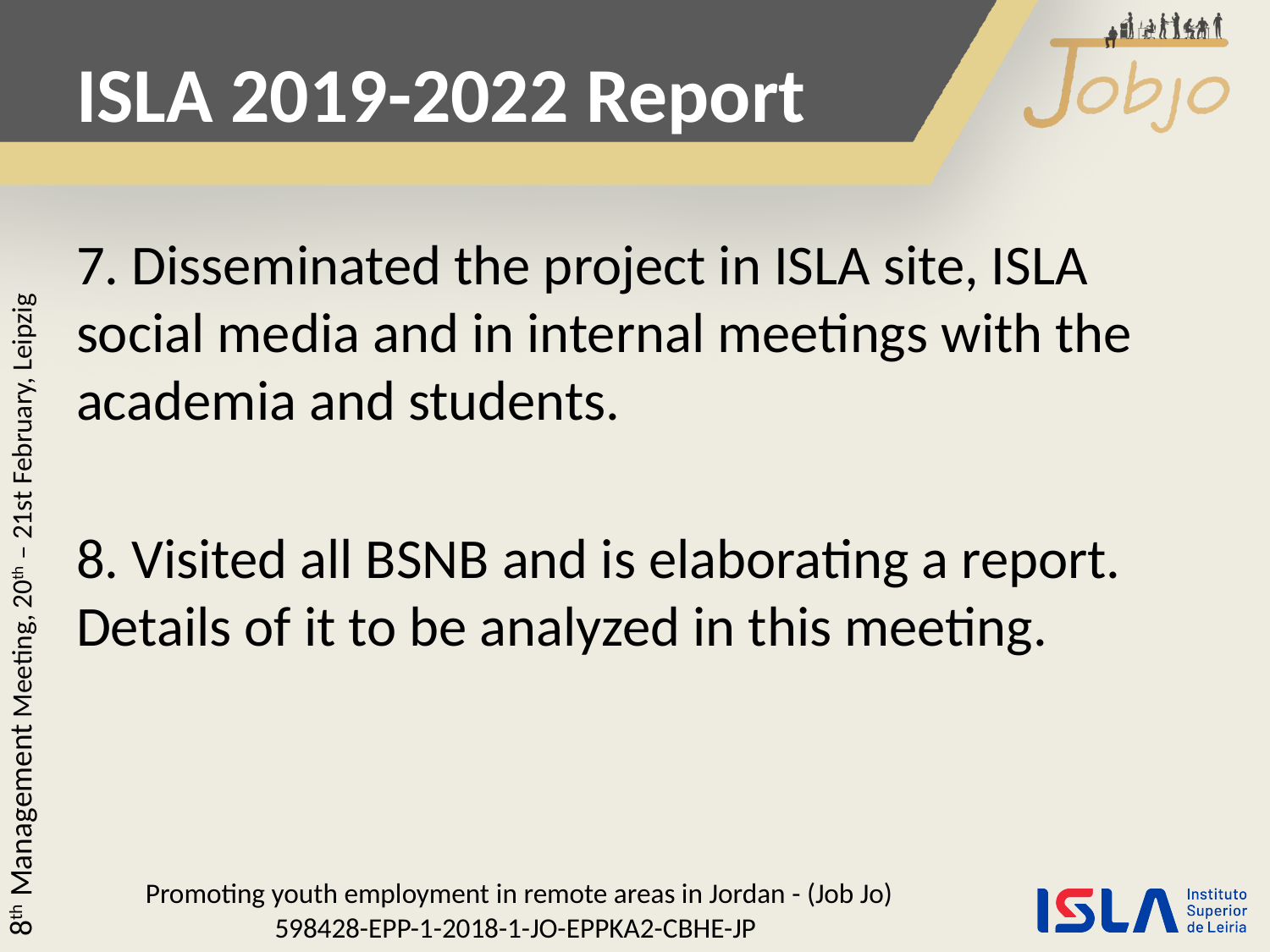

ISLA 2019-2022 Report
7. Disseminated the project in ISLA site, ISLA social media and in internal meetings with the academia and students.

8. Visited all BSNB and is elaborating a report. Details of it to be analyzed in this meeting.